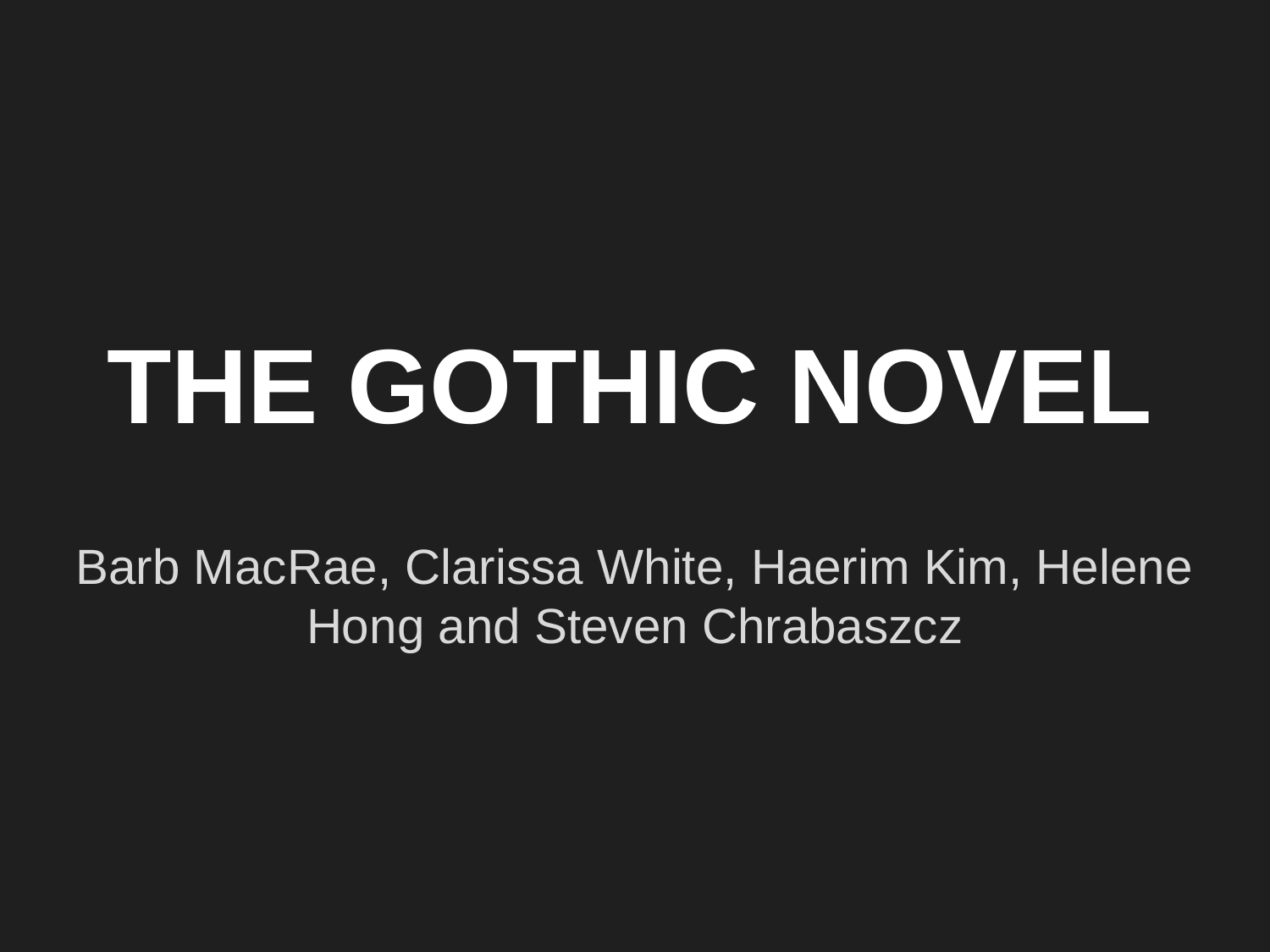

# The gothic novel
Barb MacRae, Clarissa White, Haerim Kim, Helene Hong and Steven Chrabaszcz